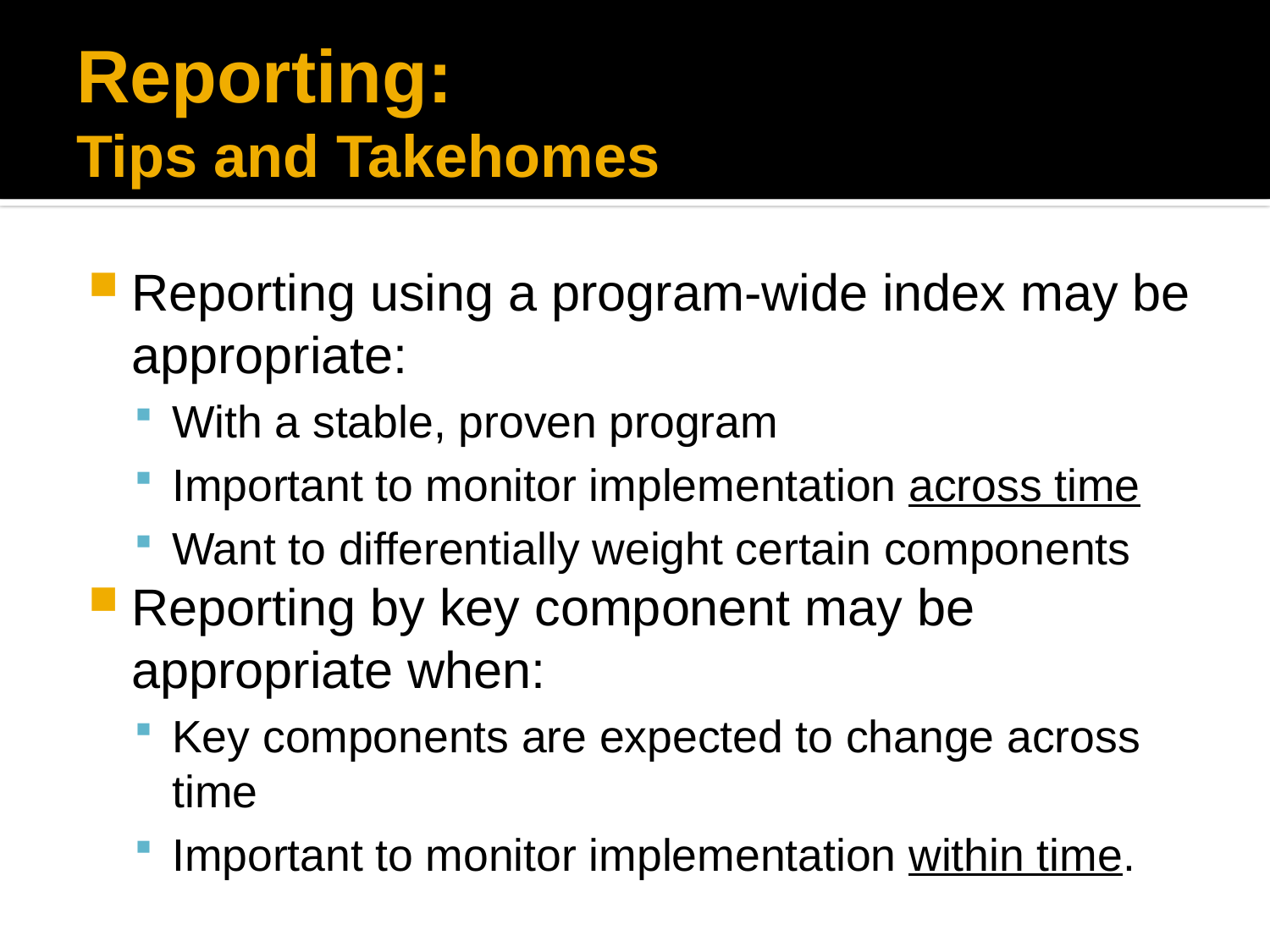

# Reporting: Tips and Takehomes
Reporting using a program-wide index may be appropriate:
With a stable, proven program
Important to monitor implementation across time
Want to differentially weight certain components
Reporting by key component may be appropriate when:
Key components are expected to change across time
Important to monitor implementation within time.